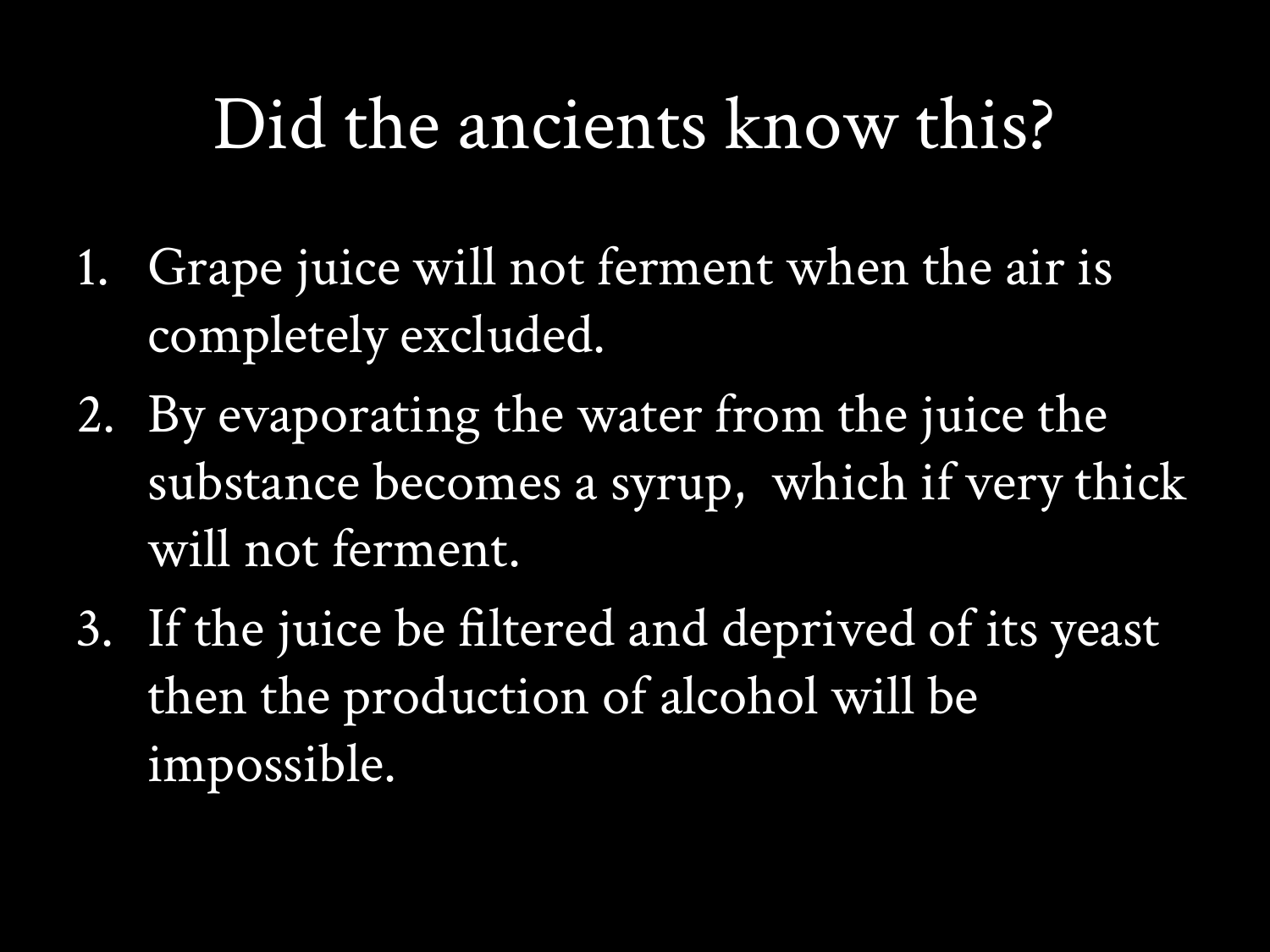

# Did the ancients know this?
Grape juice will not ferment when the air is completely excluded.
By evaporating the water from the juice the substance becomes a syrup,  which if very thick will not ferment.
If the juice be filtered and deprived of its yeast then the production of alcohol will be impossible.